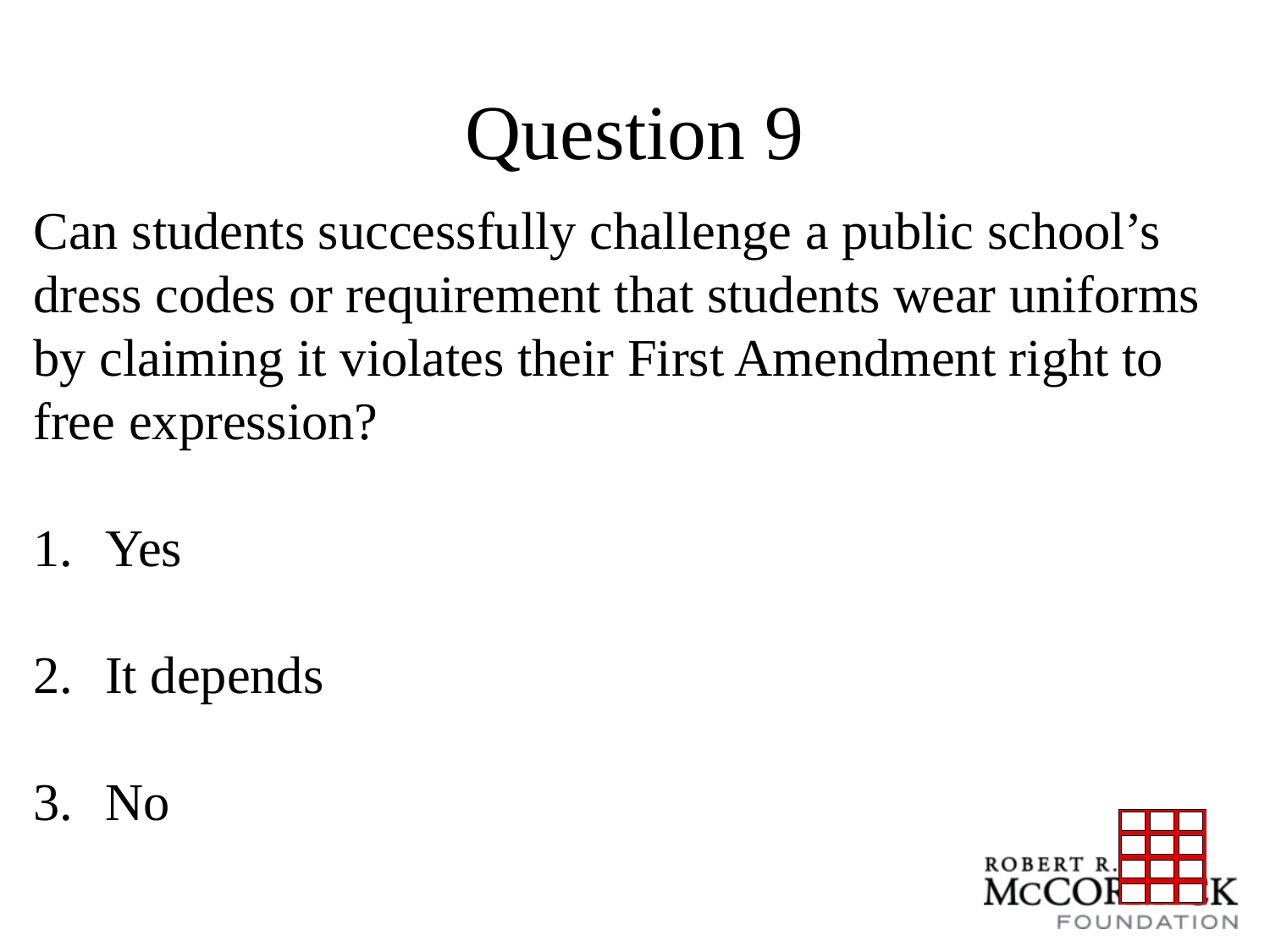

Question 9
Can students successfully challenge a public school’s dress codes or requirement that students wear uniforms by claiming it violates their First Amendment right to free expression?

Yes
It depends
No

19